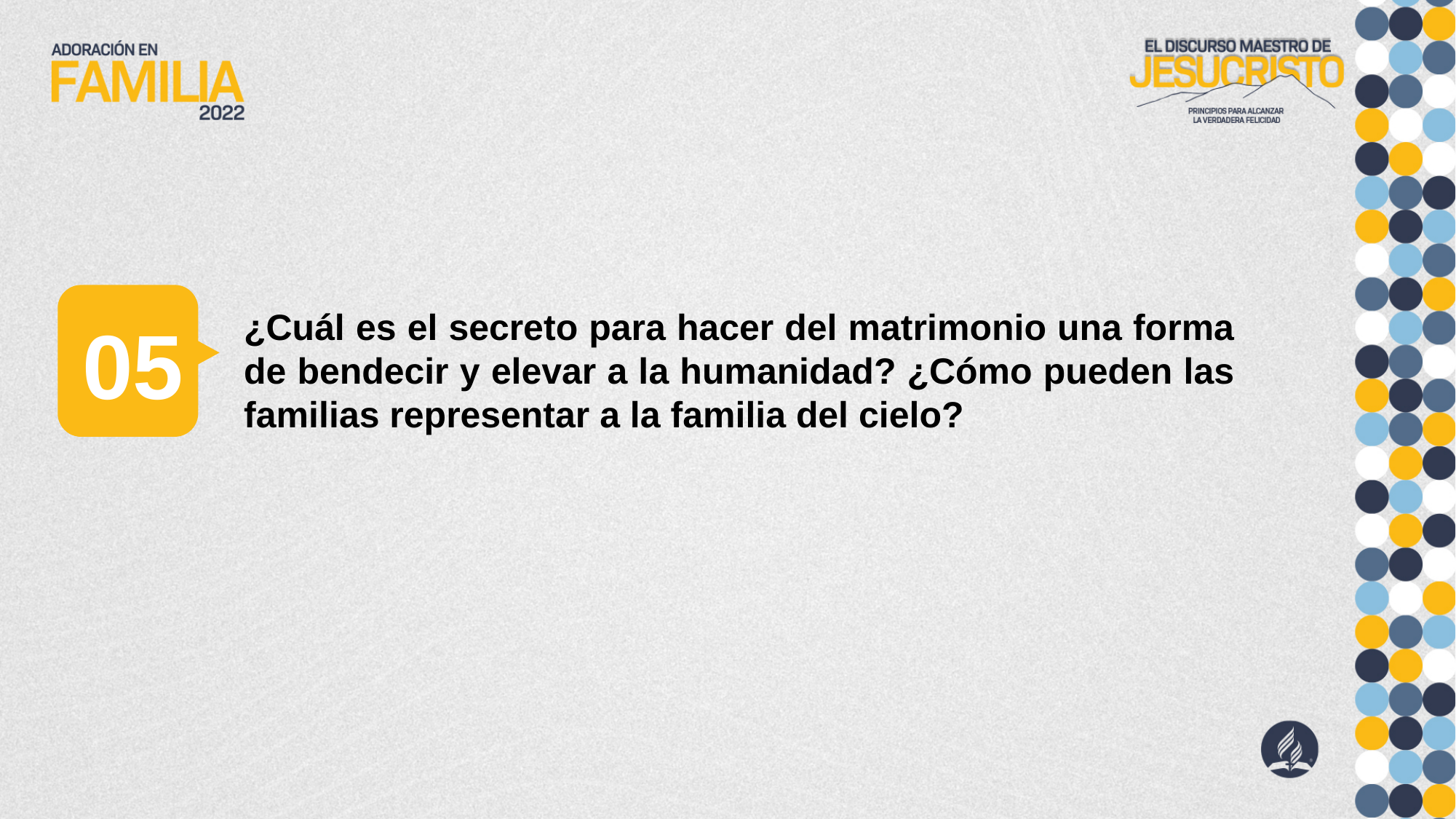

¿Cuál es el secreto para hacer del matrimonio una forma de bendecir y elevar a la humanidad? ¿Cómo pueden las familias representar a la familia del cielo?
05